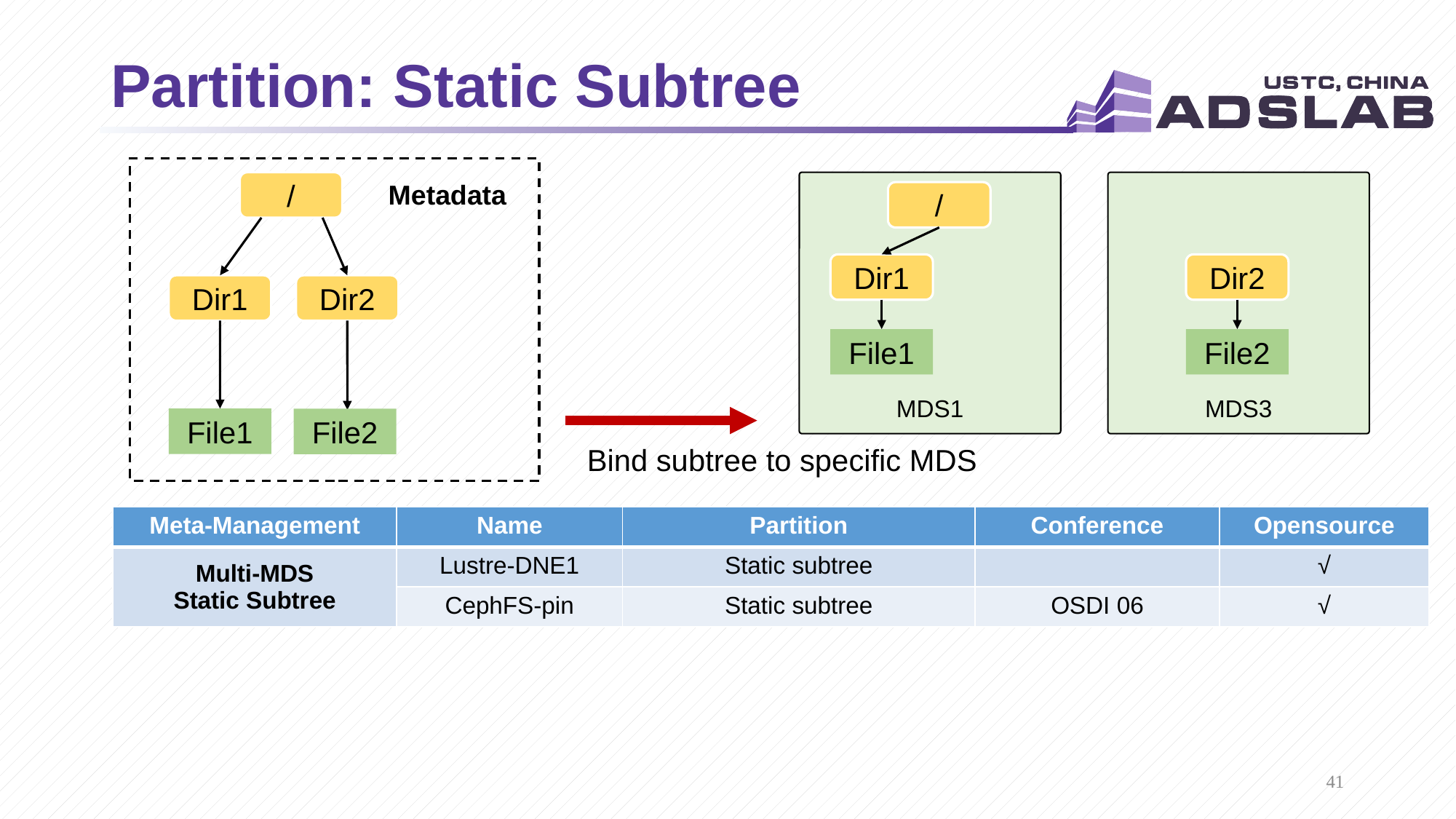

# Partition: Static Subtree

/
Metadata

/
Dir1
Dir2
Dir1
Dir2
File1
File2
MDS1
MDS3
File1
File2
Bind subtree to specific MDS
| Meta-Management | Name | Partition | Conference | Opensource |
| --- | --- | --- | --- | --- |
| Multi-MDS Static Subtree | Lustre-DNE1 | Static subtree |  | √ |
|  | CephFS-pin | Static subtree | OSDI 06 | √ |